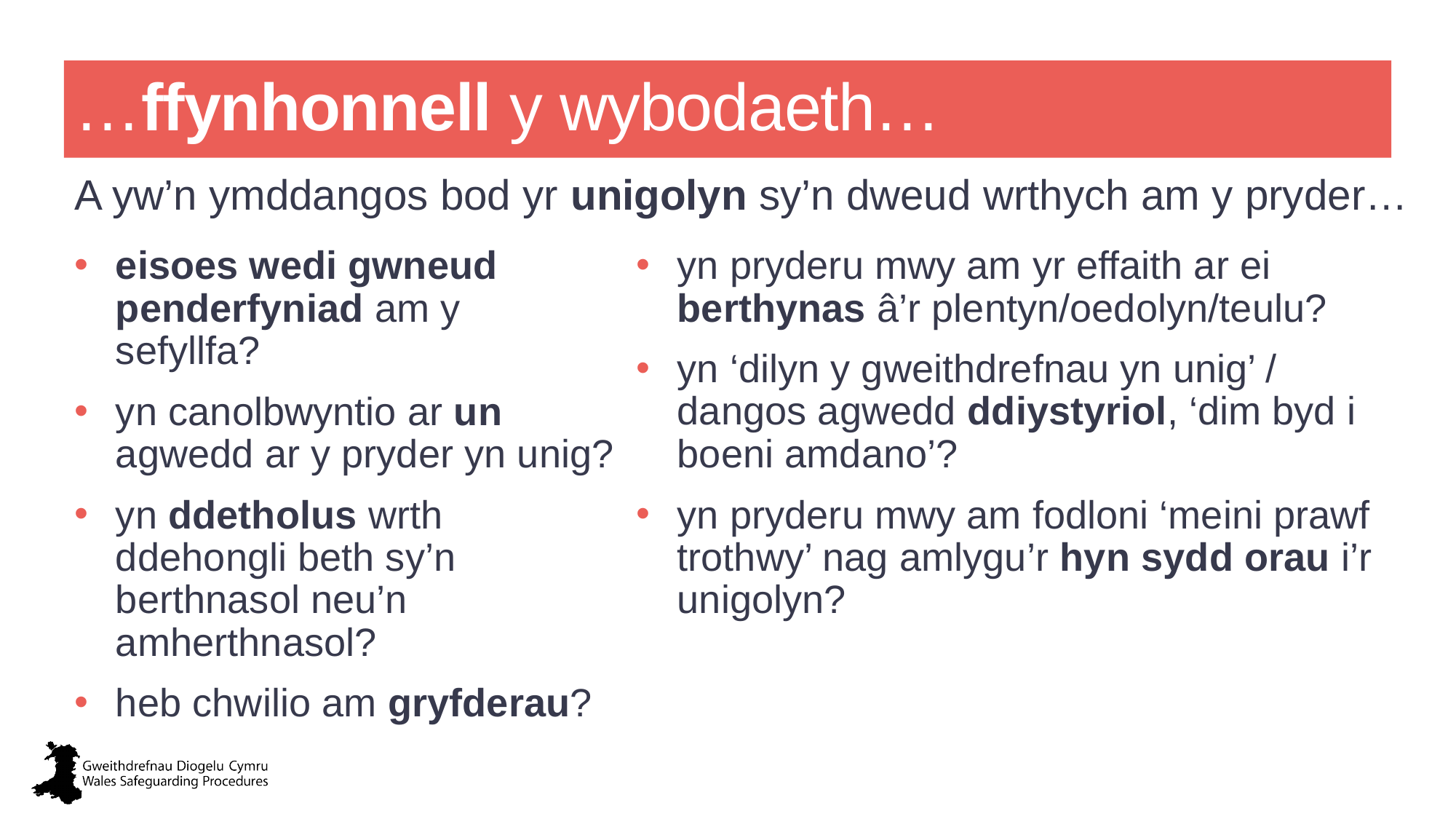

# …ffynhonnell y wybodaeth…
A yw’n ymddangos bod yr unigolyn sy’n dweud wrthych am y pryder…
yn pryderu mwy am yr effaith ar ei berthynas â’r plentyn/oedolyn/teulu?
yn ‘dilyn y gweithdrefnau yn unig’ / dangos agwedd ddiystyriol, ‘dim byd i boeni amdano’?
yn pryderu mwy am fodloni ‘meini prawf trothwy’ nag amlygu’r hyn sydd orau i’r unigolyn?

eisoes wedi gwneud penderfyniad am y sefyllfa?
yn canolbwyntio ar un agwedd ar y pryder yn unig?
yn ddetholus wrth ddehongli beth sy’n berthnasol neu’n amherthnasol?
heb chwilio am gryfderau?